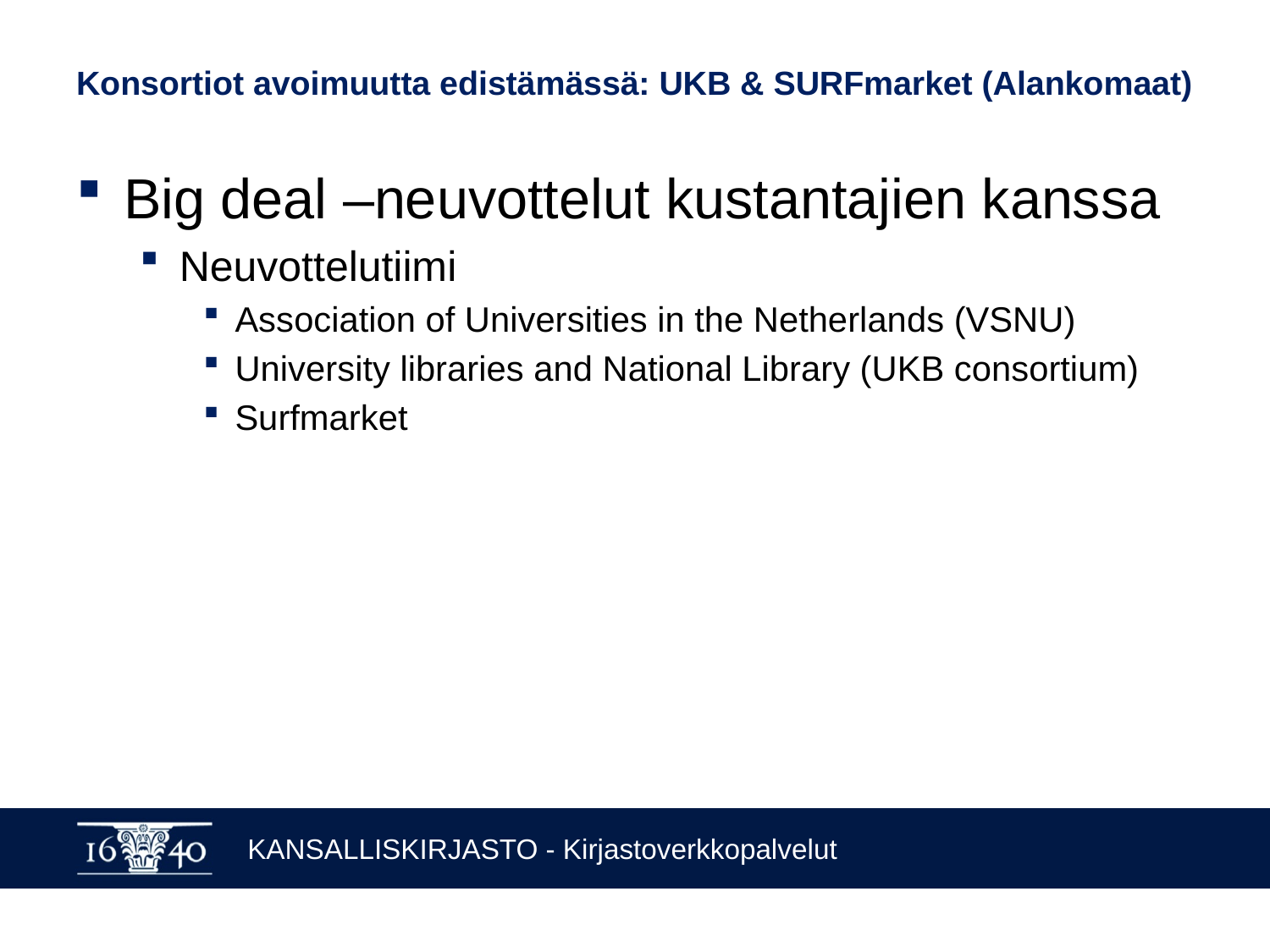

# Konsortiot avoimuutta edistämässä: UKB & SURFmarket (Alankomaat)
Big deal –neuvottelut kustantajien kanssa
Neuvottelutiimi
Association of Universities in the Netherlands (VSNU)
University libraries and National Library (UKB consortium)
Surfmarket